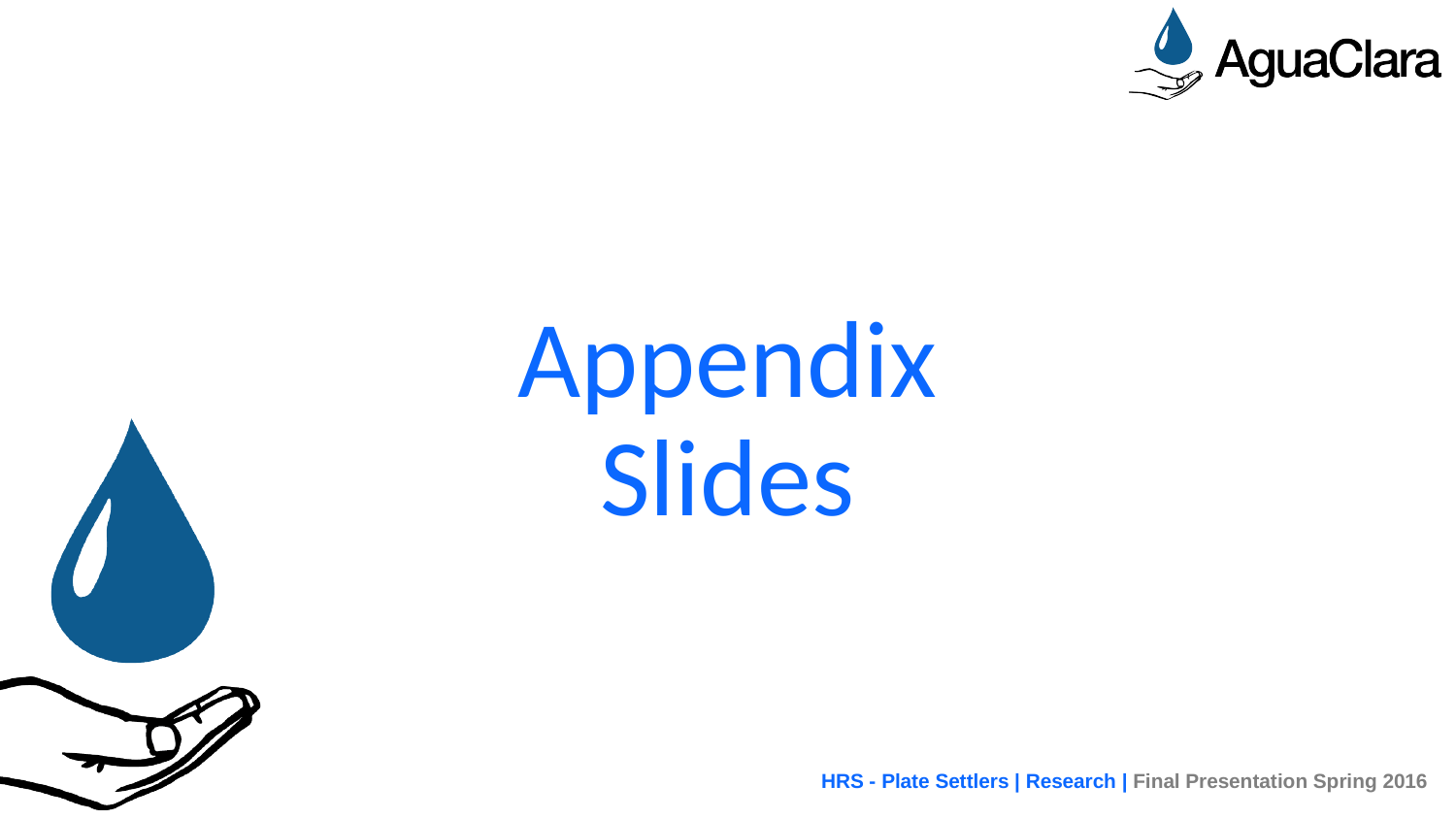

# Appendix Slides
HRS - Plate Settlers | Research | Final Presentation Spring 2016